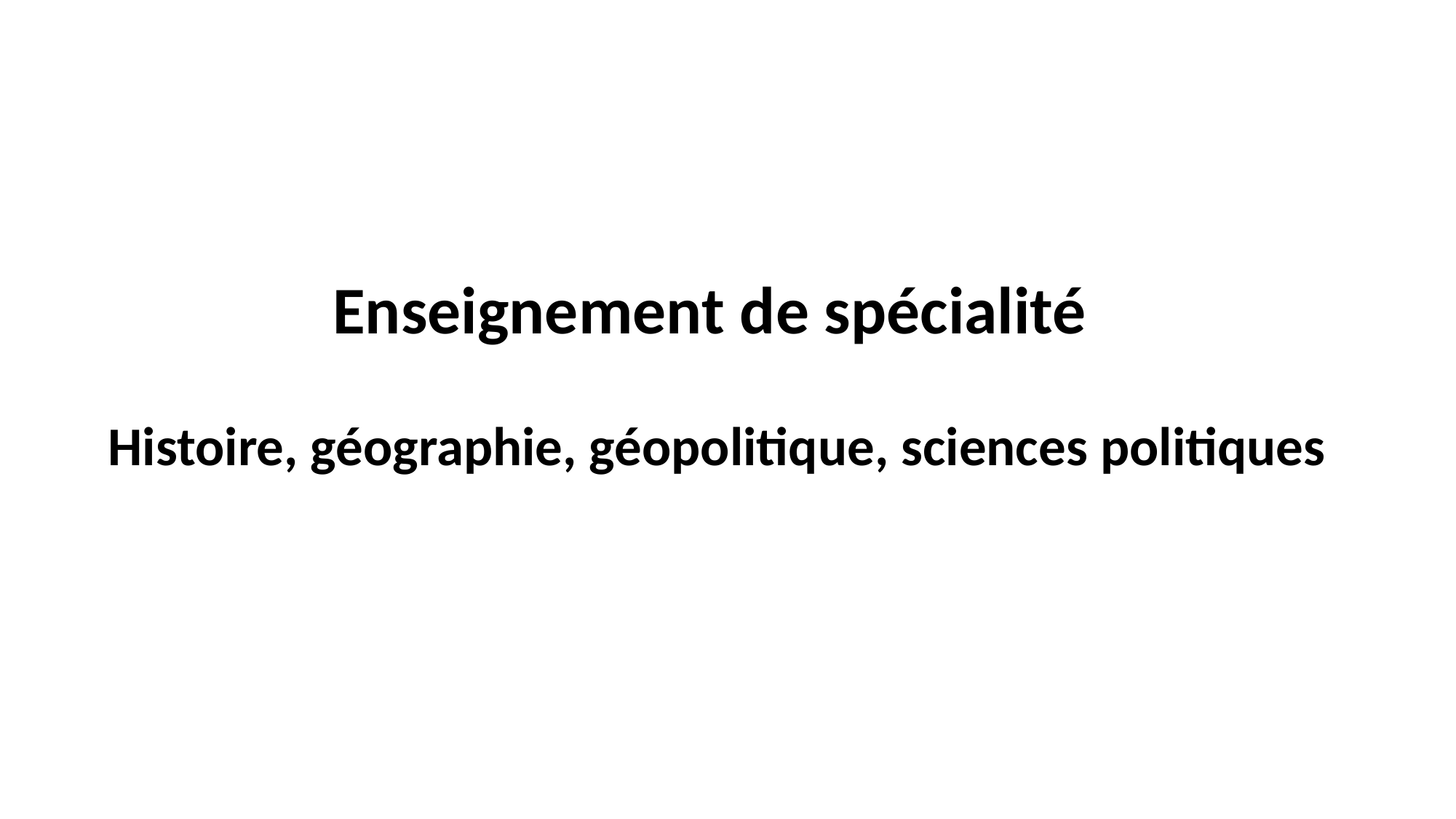

Enseignement de spécialité
Histoire, géographie, géopolitique, sciences politiques